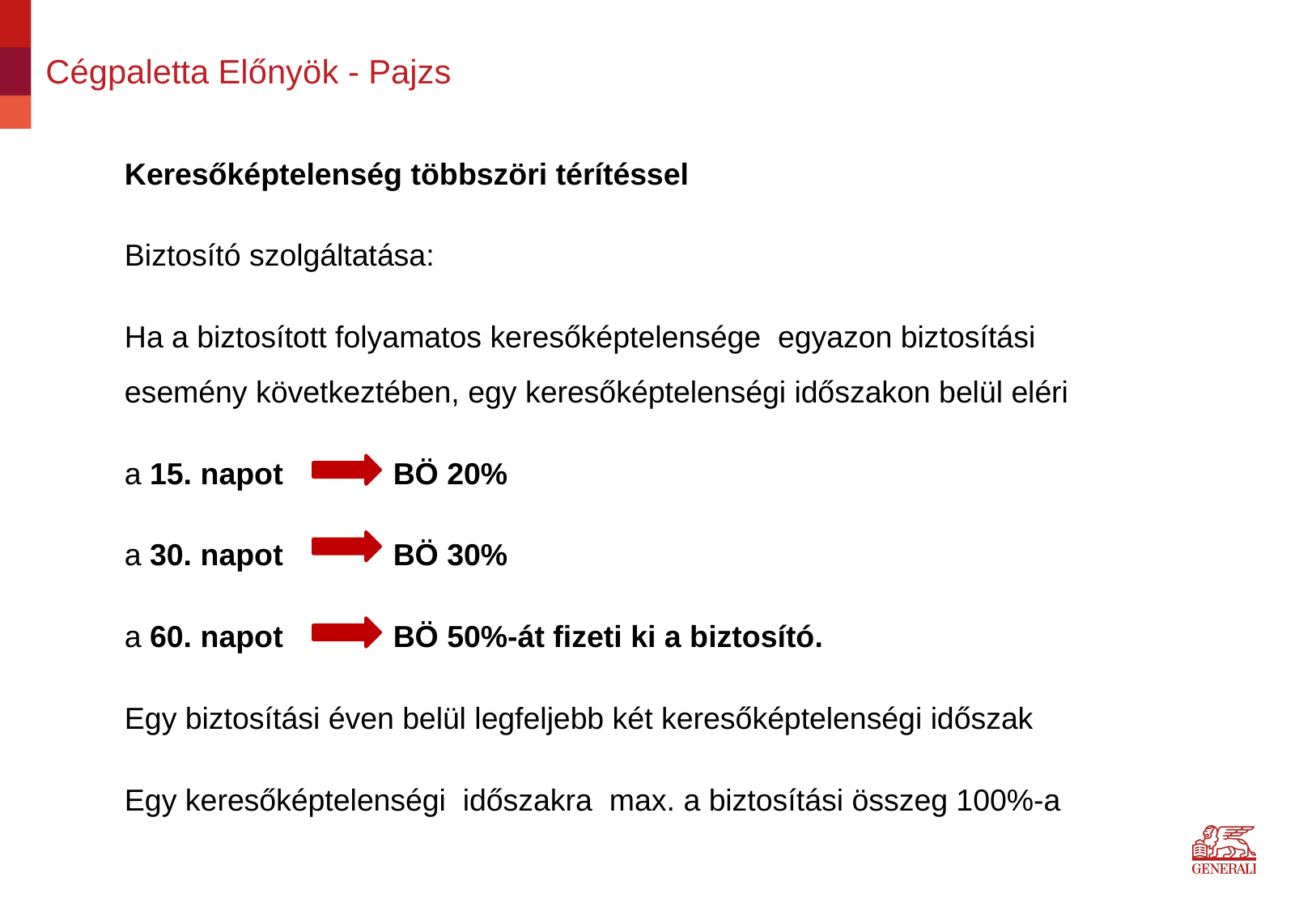

# Cégpaletta Előnyök - Pajzs
Keresőképtelenség többszöri térítéssel
Biztosító szolgáltatása:
Ha a biztosított folyamatos keresőképtelensége  egyazon biztosítási esemény következtében, egy keresőképtelenségi időszakon belül eléri
a 15. napot             BÖ 20%
a 30. napot             BÖ 30%
a 60. napot             BÖ 50%-át fizeti ki a biztosító.
Egy biztosítási éven belül legfeljebb két keresőképtelenségi időszak
Egy keresőképtelenségi  időszakra  max. a biztosítási összeg 100%-a